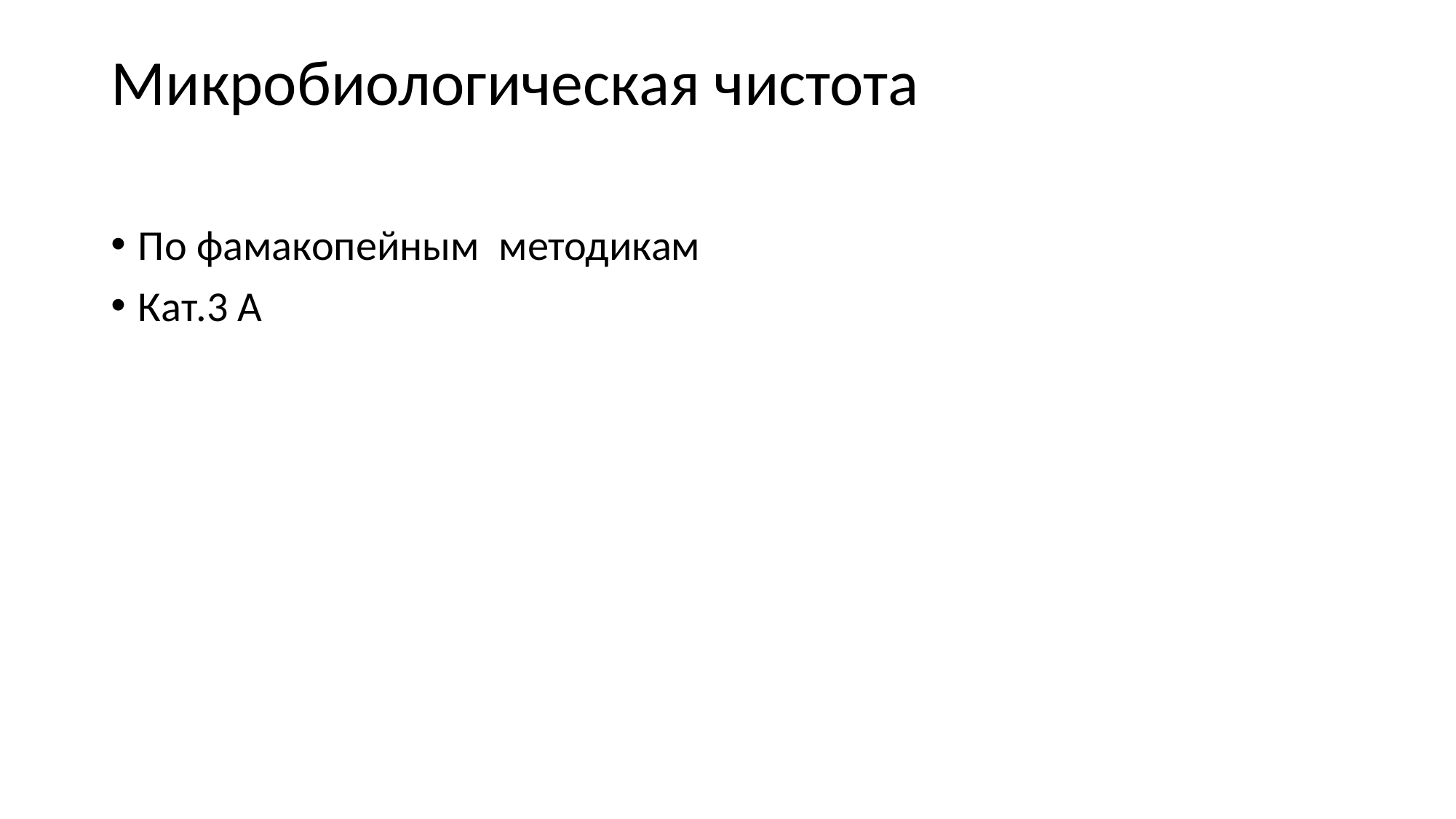

# Микробиологическая чистота
По фамакопейным  методикам
Кат.3 А